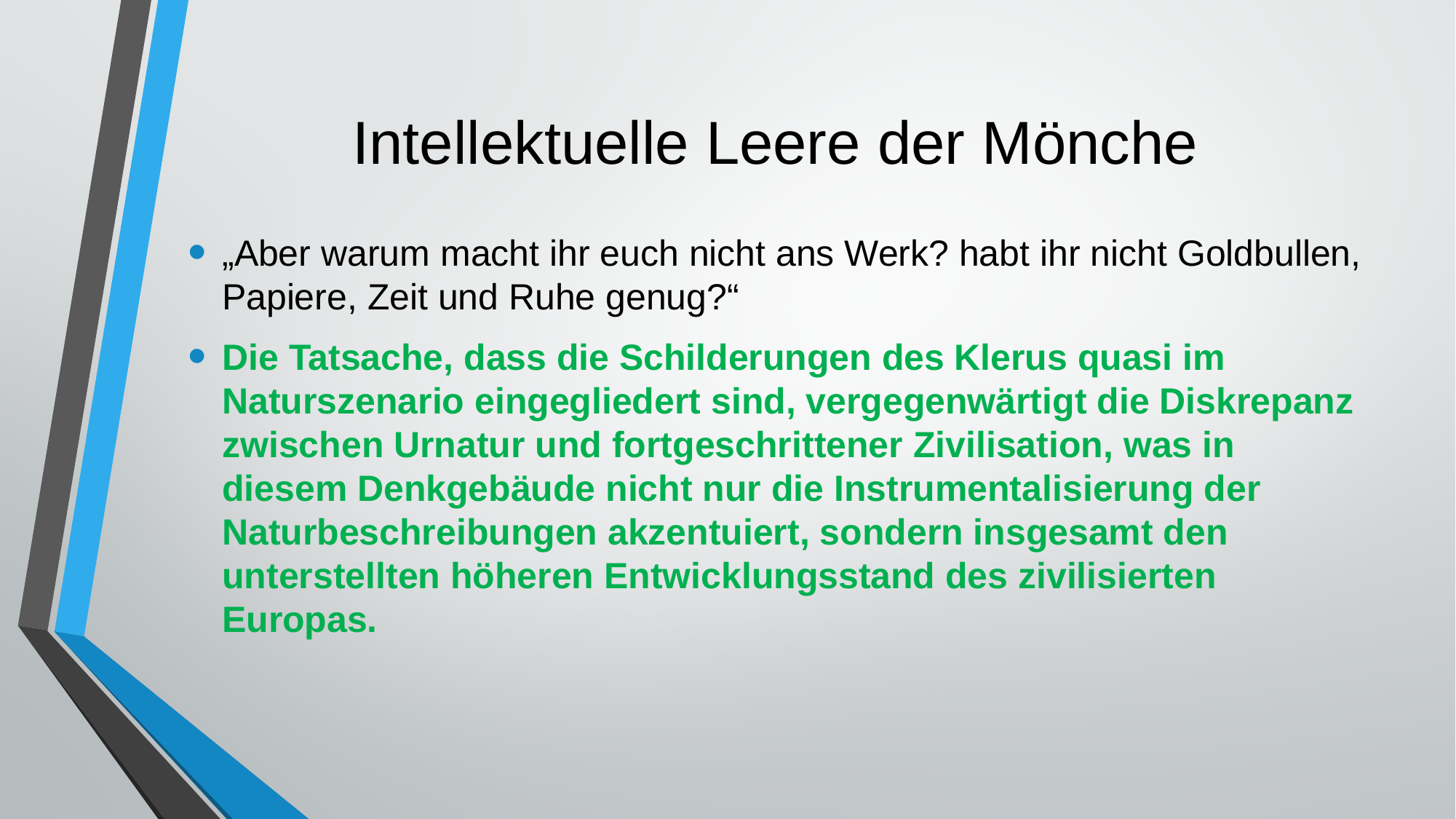

# Intellektuelle Leere der Mönche
„Aber warum macht ihr euch nicht ans Werk? habt ihr nicht Goldbullen, Papiere, Zeit und Ruhe genug?“
Die Tatsache, dass die Schilderungen des Klerus quasi im Naturszenario eingegliedert sind, vergegenwärtigt die Diskrepanz zwischen Urnatur und fortgeschrittener Zivilisation, was in diesem Denkgebäude nicht nur die Instrumentalisierung der Naturbeschreibungen akzentuiert, sondern insgesamt den unterstellten höheren Entwicklungsstand des zivilisierten Europas.